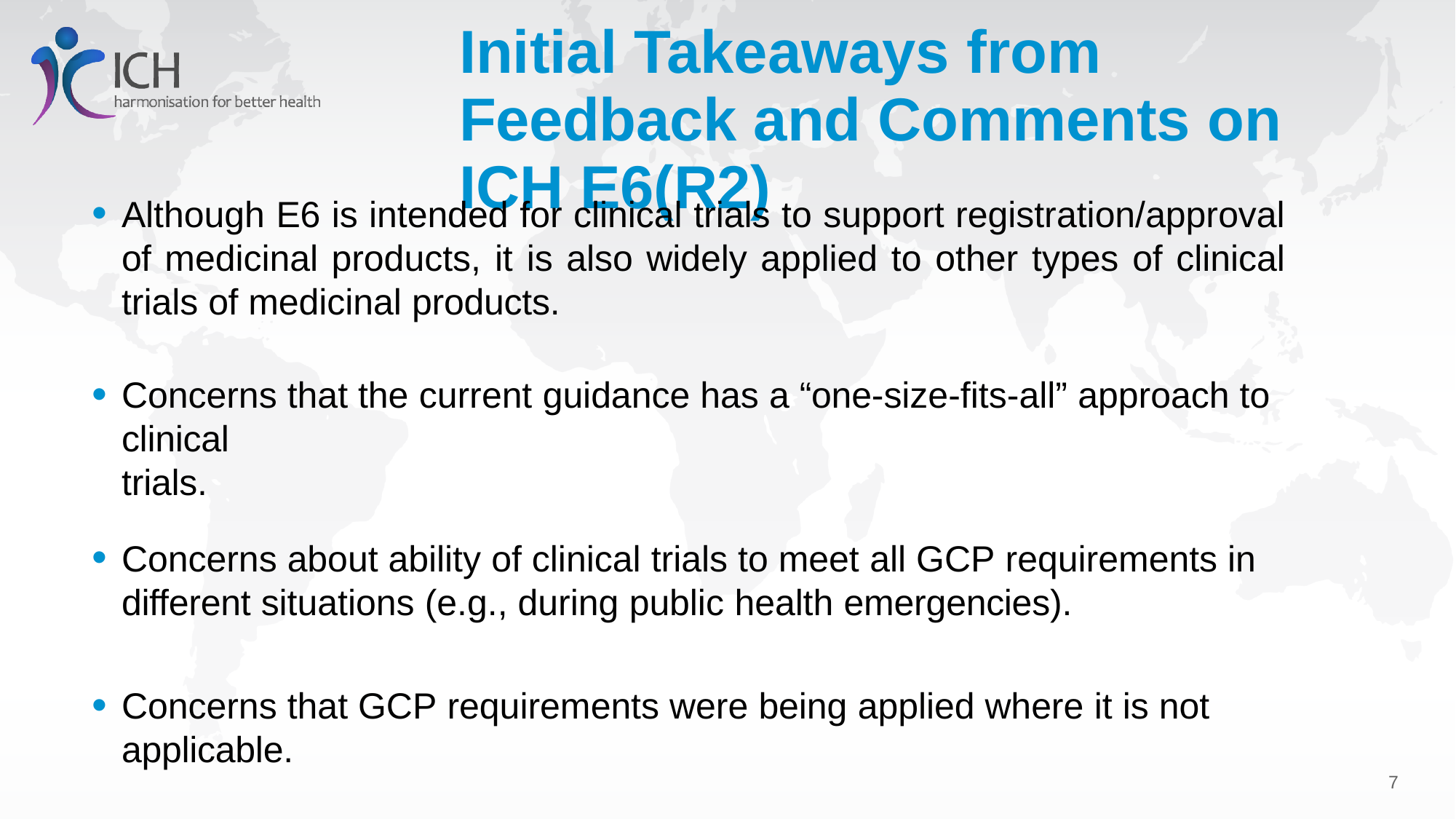

# Initial Takeaways from Feedback and Comments on ICH E6(R2)
Although E6 is intended for clinical trials to support registration/approval of medicinal products, it is also widely applied to other types of clinical trials of medicinal products.

Concerns that the current guidance has a “one-size-fits-all” approach to clinical
trials.

Concerns about ability of clinical trials to meet all GCP requirements in different situations (e.g., during public health emergencies).

Concerns that GCP requirements were being applied where it is not applicable.
7